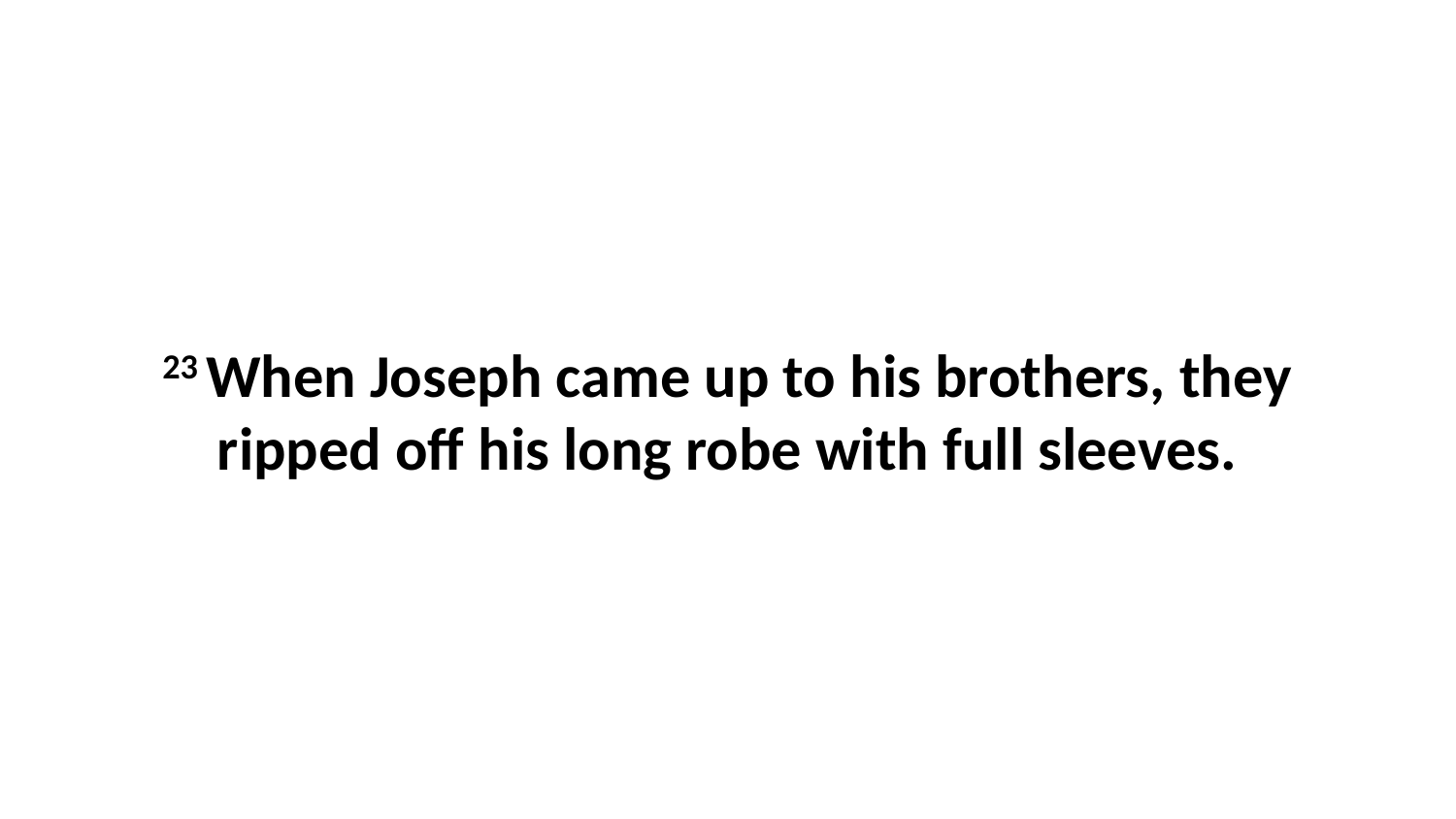

23 When Joseph came up to his brothers, they ripped off his long robe with full sleeves.